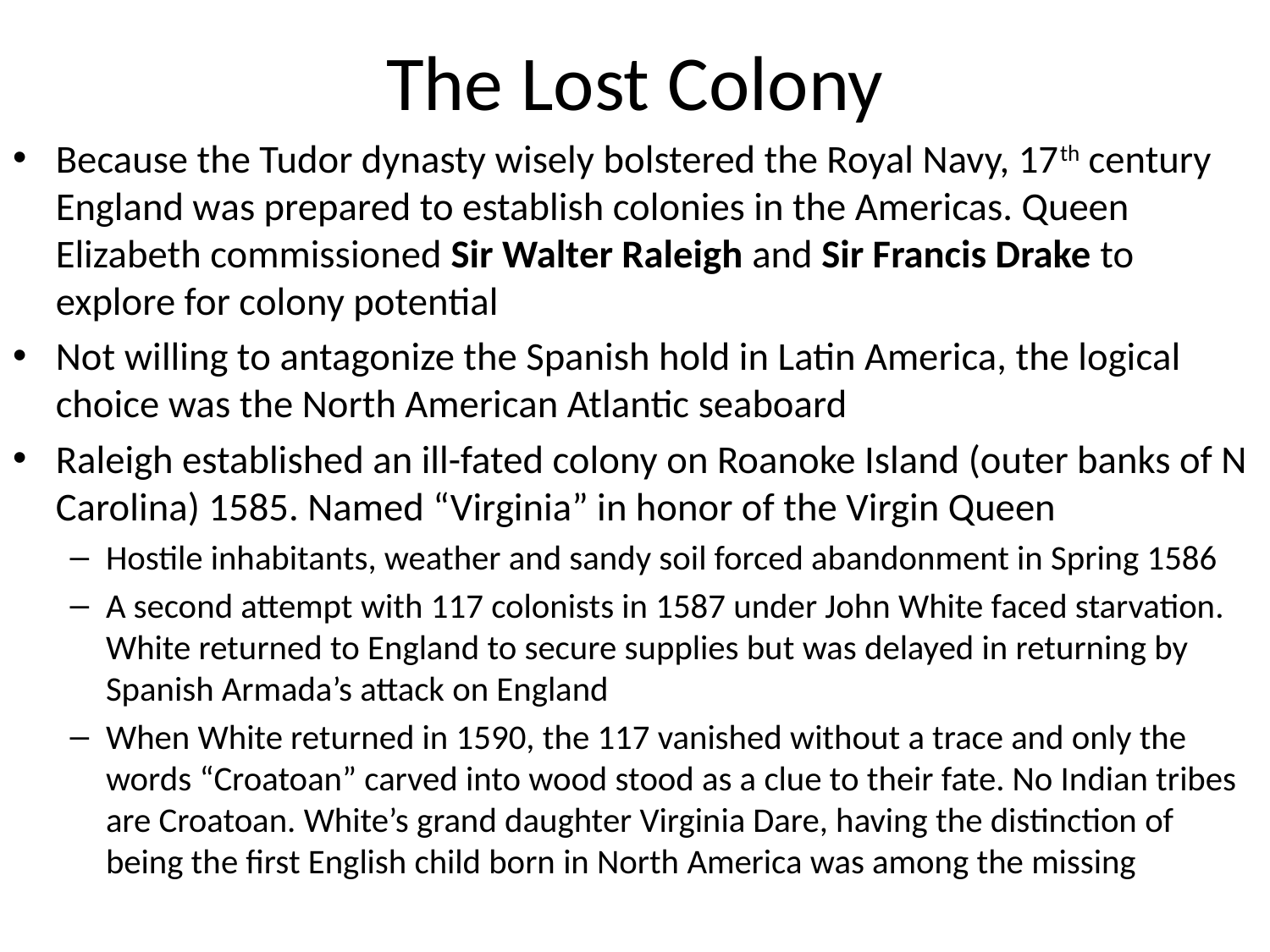

# The Lost Colony
Because the Tudor dynasty wisely bolstered the Royal Navy, 17th century England was prepared to establish colonies in the Americas. Queen Elizabeth commissioned Sir Walter Raleigh and Sir Francis Drake to explore for colony potential
Not willing to antagonize the Spanish hold in Latin America, the logical choice was the North American Atlantic seaboard
Raleigh established an ill-fated colony on Roanoke Island (outer banks of N Carolina) 1585. Named “Virginia” in honor of the Virgin Queen
Hostile inhabitants, weather and sandy soil forced abandonment in Spring 1586
A second attempt with 117 colonists in 1587 under John White faced starvation. White returned to England to secure supplies but was delayed in returning by Spanish Armada’s attack on England
When White returned in 1590, the 117 vanished without a trace and only the words “Croatoan” carved into wood stood as a clue to their fate. No Indian tribes are Croatoan. White’s grand daughter Virginia Dare, having the distinction of being the first English child born in North America was among the missing